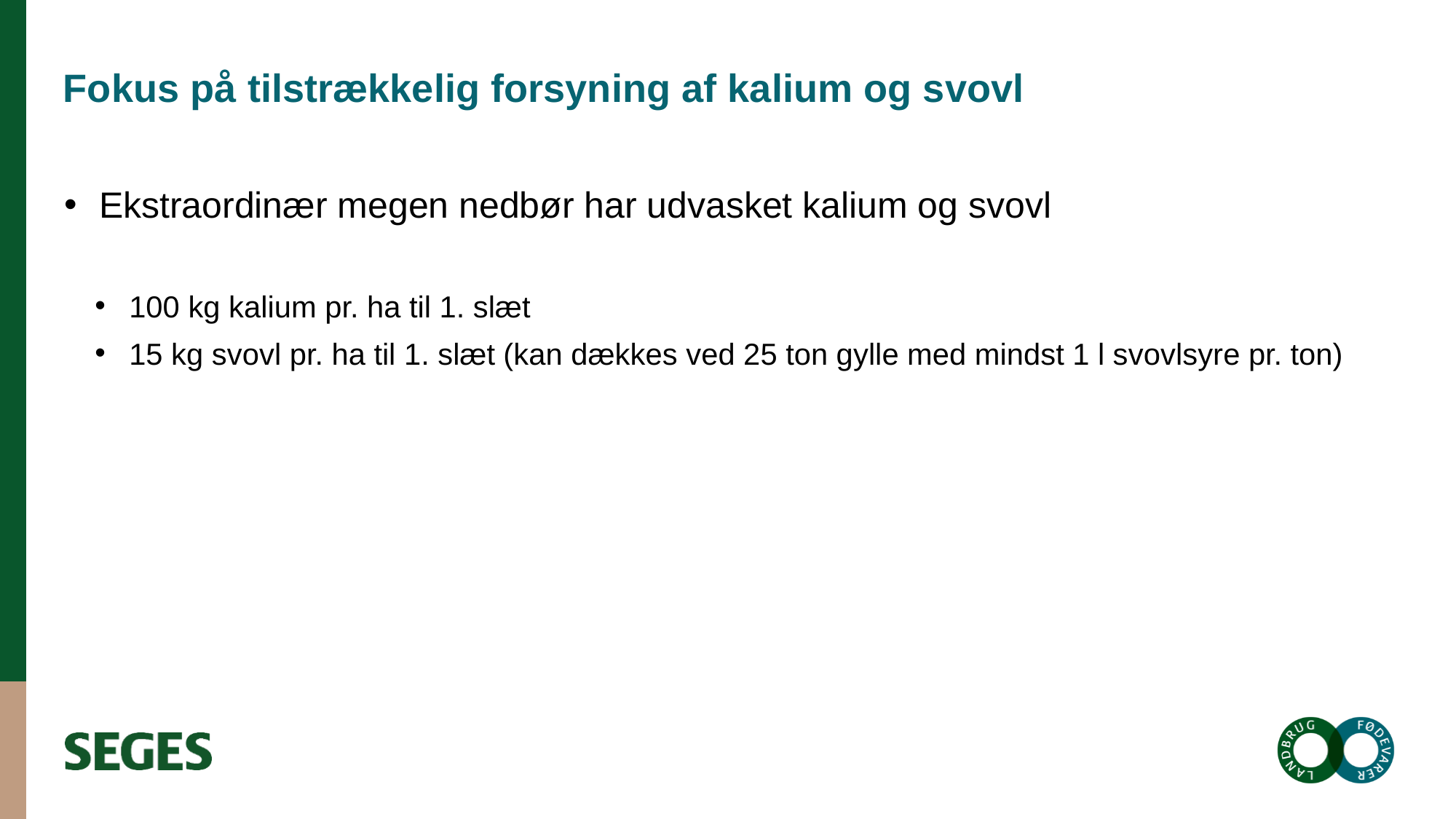

# Fokus på tilstrækkelig forsyning af kalium og svovl
Ekstraordinær megen nedbør har udvasket kalium og svovl

100 kg kalium pr. ha til 1. slæt
15 kg svovl pr. ha til 1. slæt (kan dækkes ved 25 ton gylle med mindst 1 l svovlsyre pr. ton)